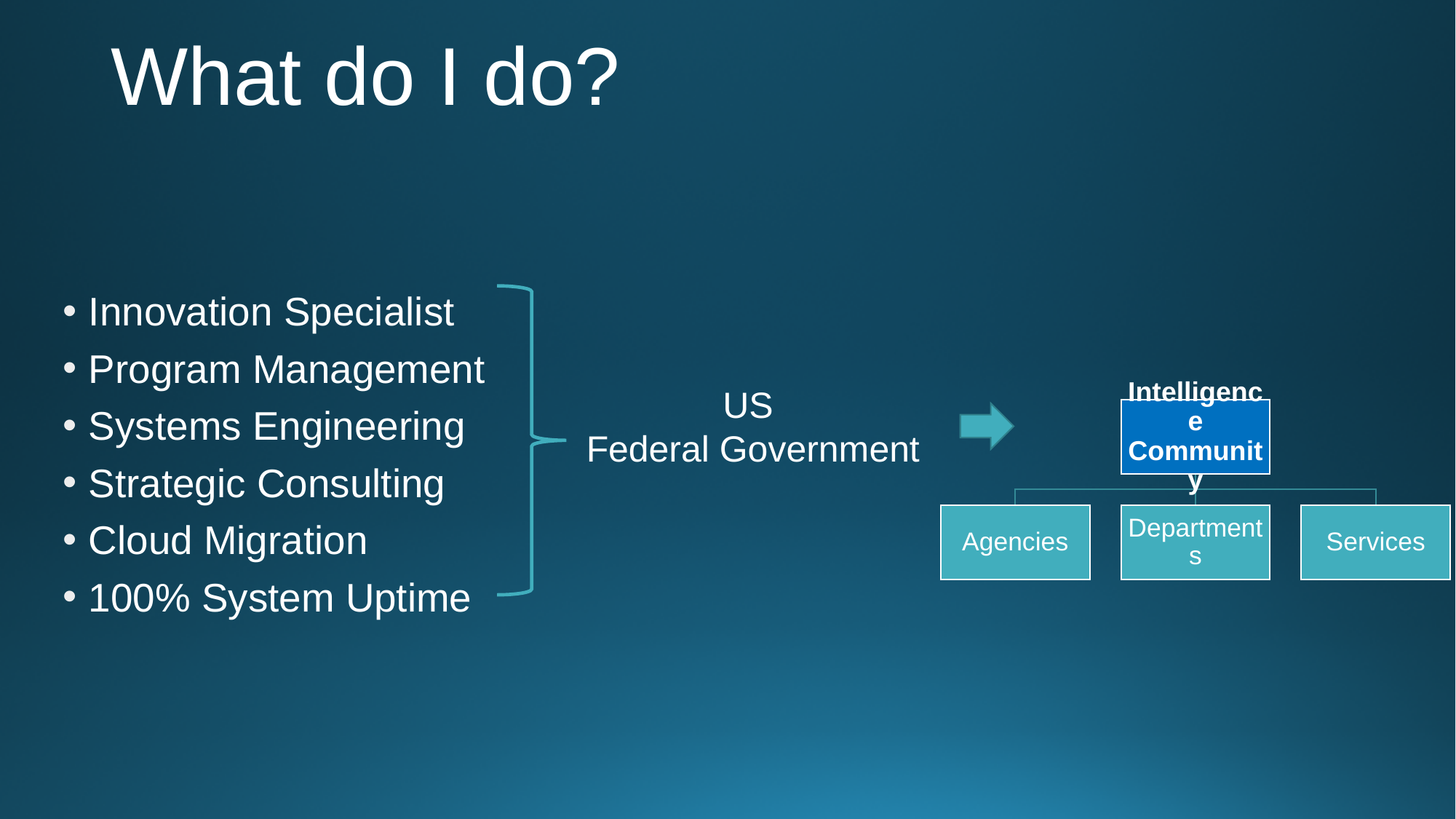

# What do I do?

Innovation Specialist
Program Management
Systems Engineering
Strategic Consulting
Cloud Migration
100% System Uptime
Intelligence Community
Agencies
Departments
Services
US
Federal Government